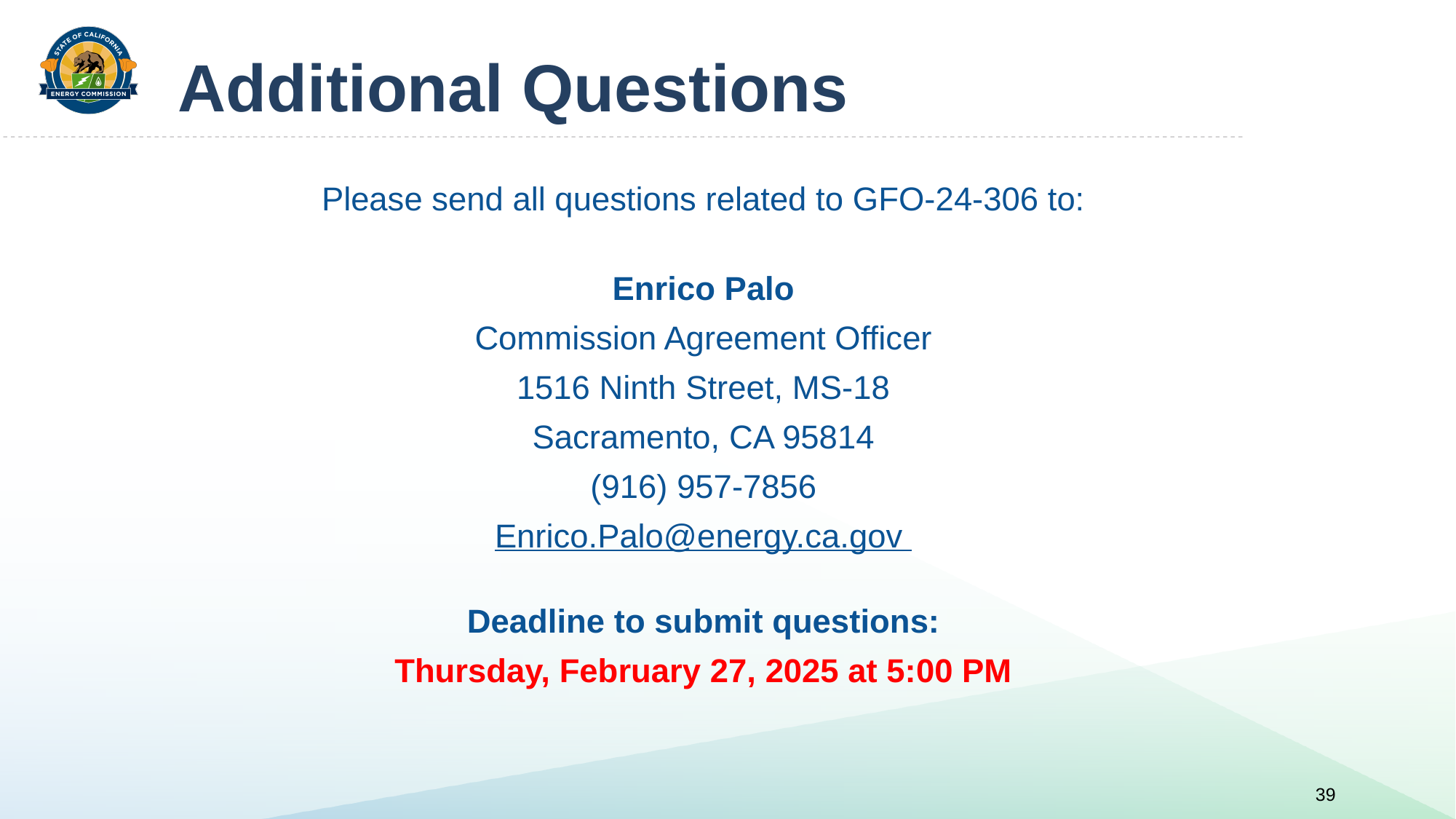

# Additional Questions
Please send all questions related to GFO-24-306 to:
Enrico Palo
Commission Agreement Officer
1516 Ninth Street, MS-18
Sacramento, CA 95814
(916) 957-7856
Enrico.Palo@energy.ca.gov
Deadline to submit questions:
Thursday, February 27, 2025 at 5:00 PM

39